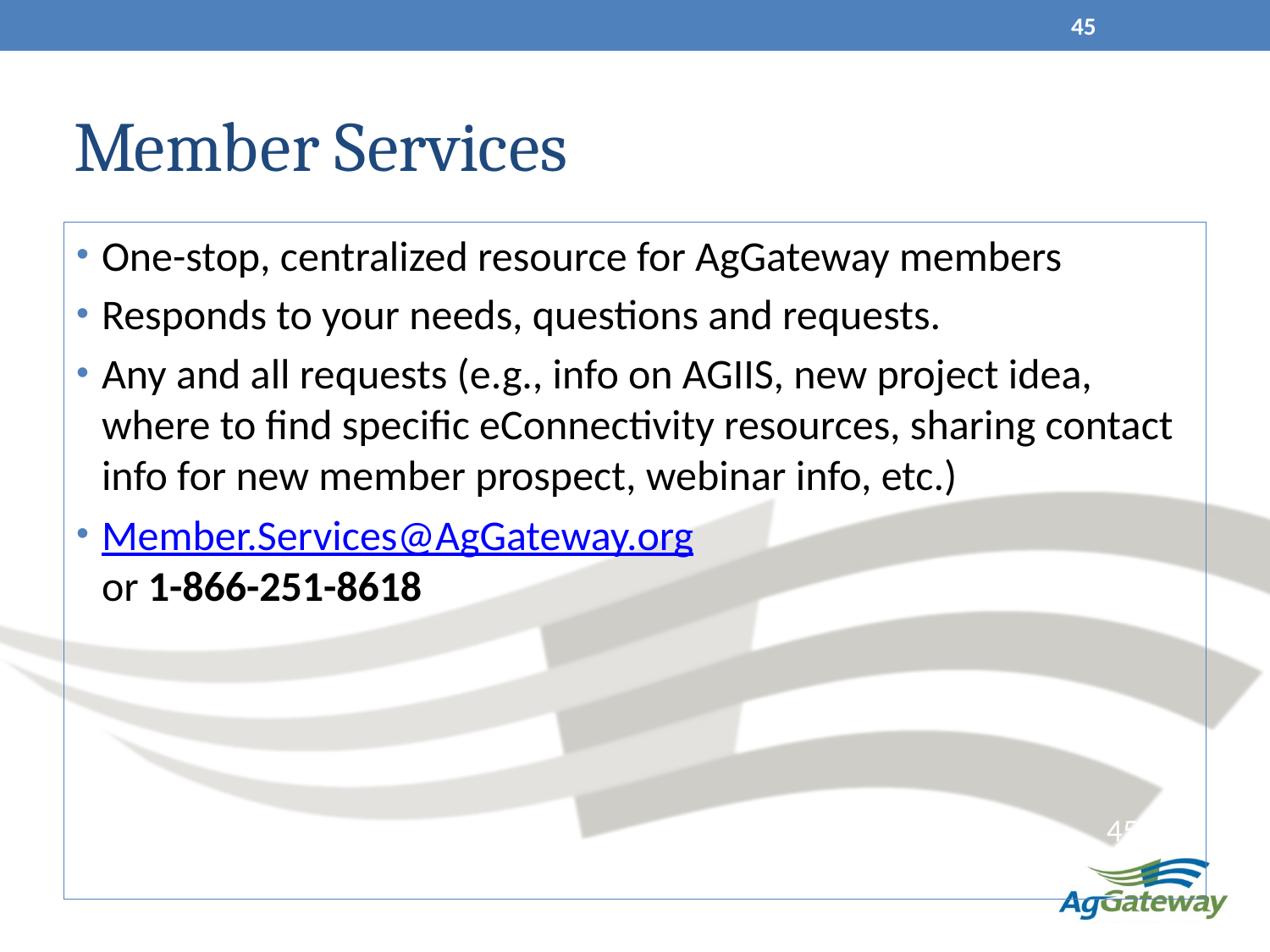

45
# Member Services
One-stop, centralized resource for AgGateway members
Responds to your needs, questions and requests.
Any and all requests (e.g., info on AGIIS, new project idea, where to find specific eConnectivity resources, sharing contact info for new member prospect, webinar info, etc.)
Member.Services@AgGateway.org
or 1-866-251-8618
45